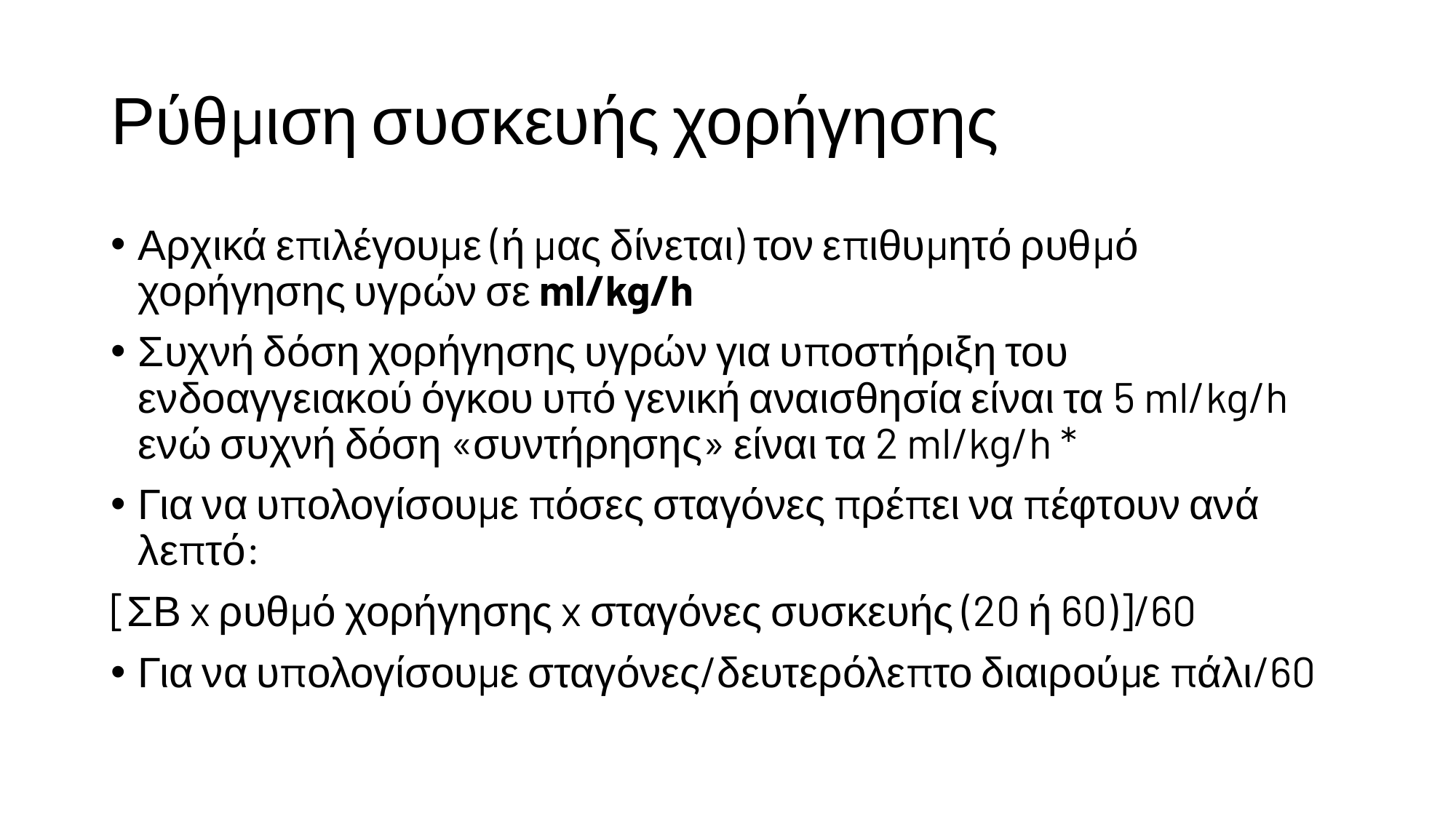

# Ρύθμιση συσκευής χορήγησης
Αρχικά επιλέγουμε (ή μας δίνεται) τον επιθυμητό ρυθμό χορήγησης υγρών σε ml/kg/h
Συχνή δόση χορήγησης υγρών για υποστήριξη του ενδοαγγειακού όγκου υπό γενική αναισθησία είναι τα 5 ml/kg/h ενώ συχνή δόση «συντήρησης» είναι τα 2 ml/kg/h *
Για να υπολογίσουμε πόσες σταγόνες πρέπει να πέφτουν ανά λεπτό:
[ΣΒ x ρυθμό χορήγησης x σταγόνες συσκευής (20 ή 60)]/60
Για να υπολογίσουμε σταγόνες/δευτερόλεπτο διαιρούμε πάλι/60